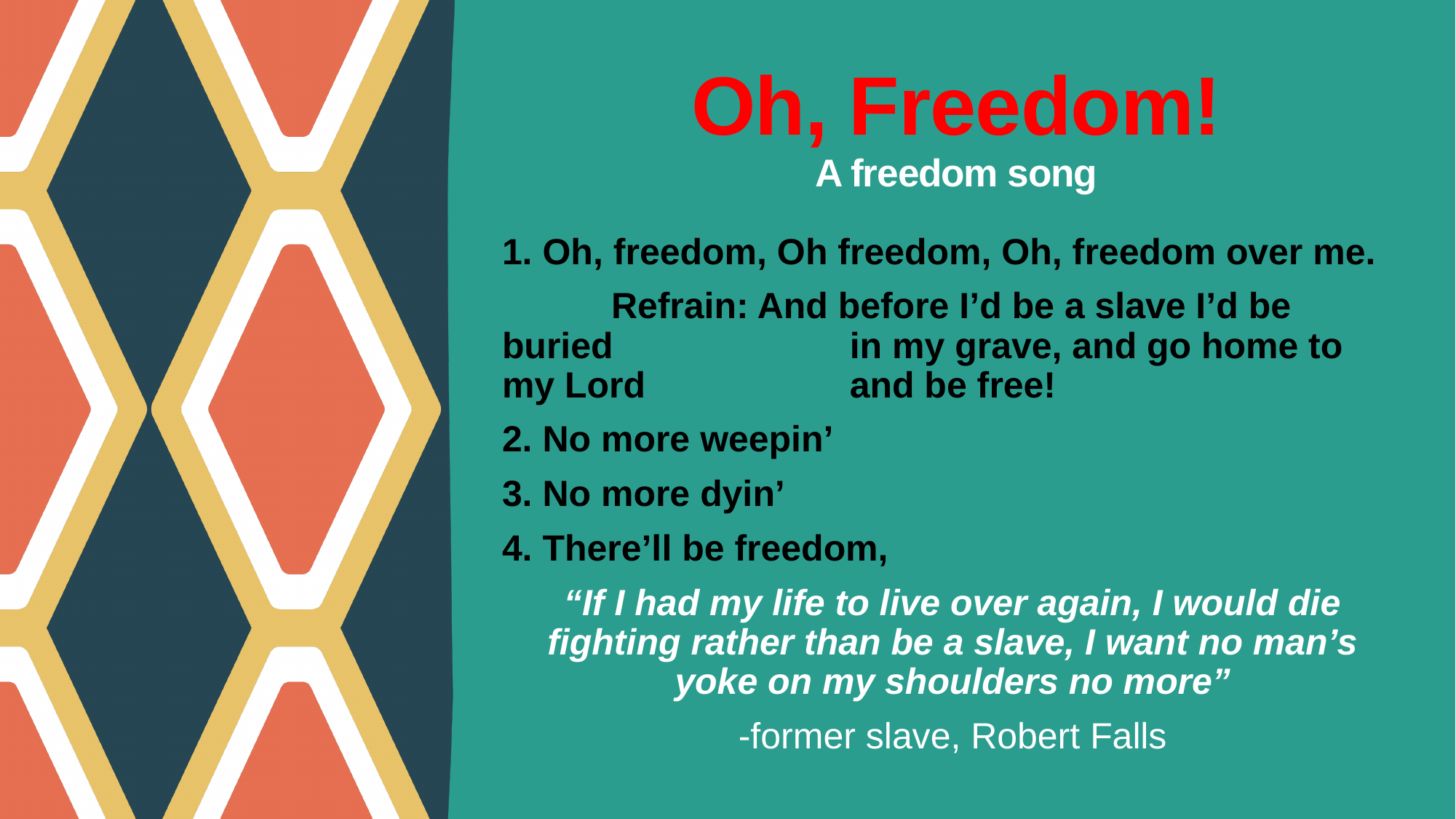

# Oh, Freedom! A freedom song
1. Oh, freedom, Oh freedom, Oh, freedom over me.
	Refrain: And before I’d be a slave I’d be buried 		  in my grave, and go home to my Lord 		  and be free!
2. No more weepin’
3. No more dyin’
4. There’ll be freedom,
“If I had my life to live over again, I would die fighting rather than be a slave, I want no man’s yoke on my shoulders no more”
-former slave, Robert Falls